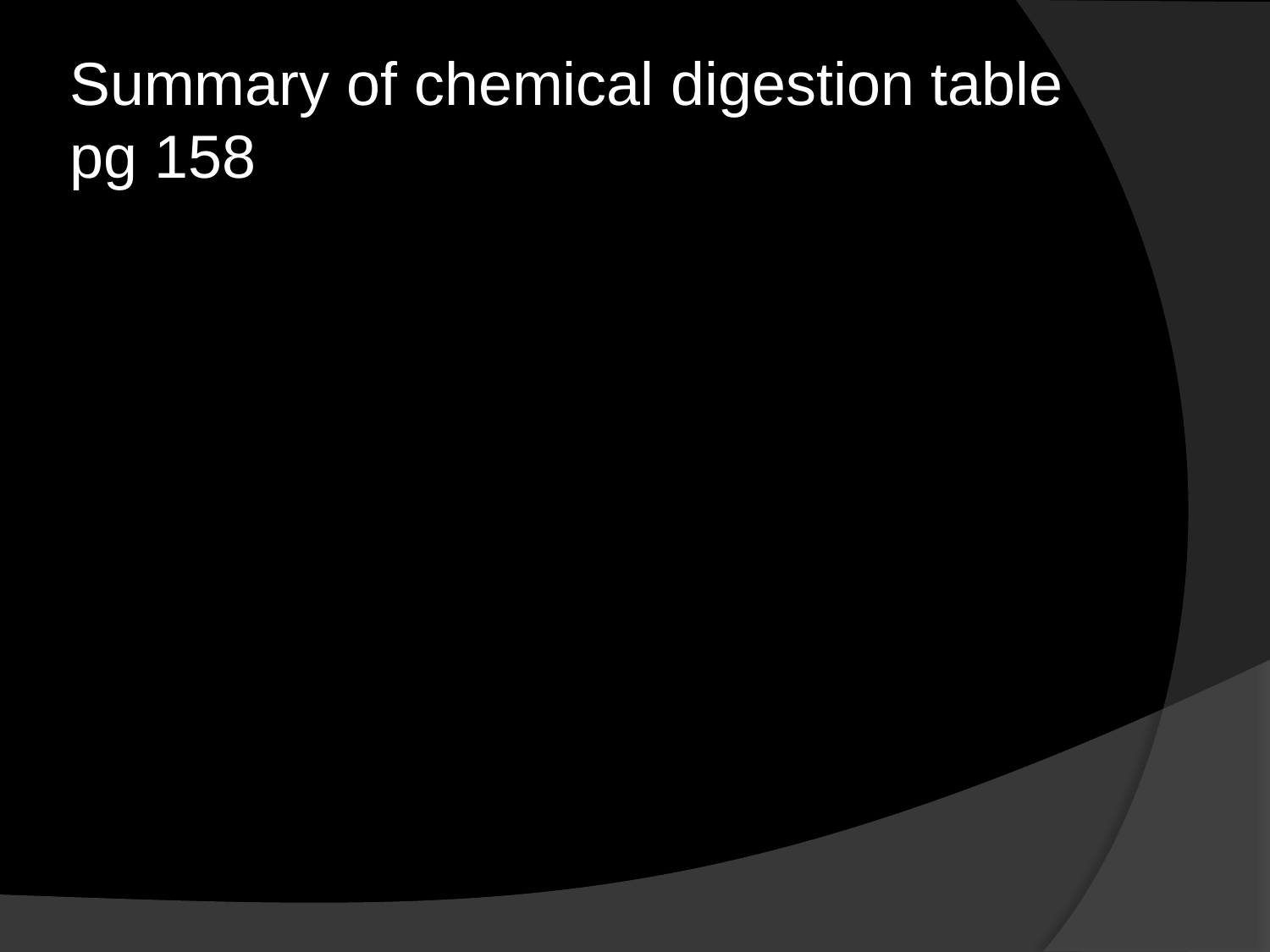

# Summary of chemical digestion table pg 158